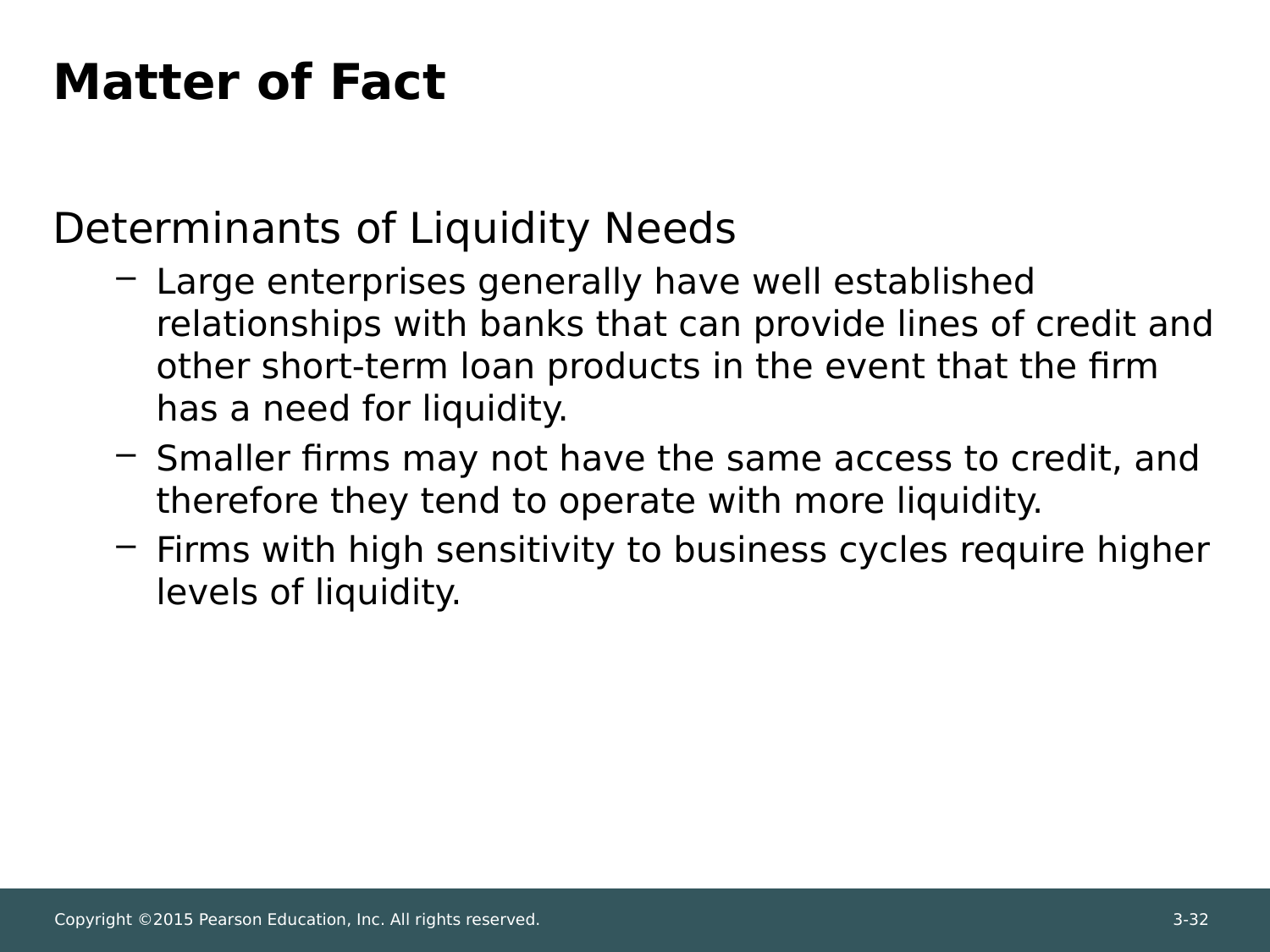

# Matter of Fact
Determinants of Liquidity Needs
Large enterprises generally have well established relationships with banks that can provide lines of credit and other short-term loan products in the event that the firm has a need for liquidity.
Smaller firms may not have the same access to credit, and therefore they tend to operate with more liquidity.
Firms with high sensitivity to business cycles require higher levels of liquidity.